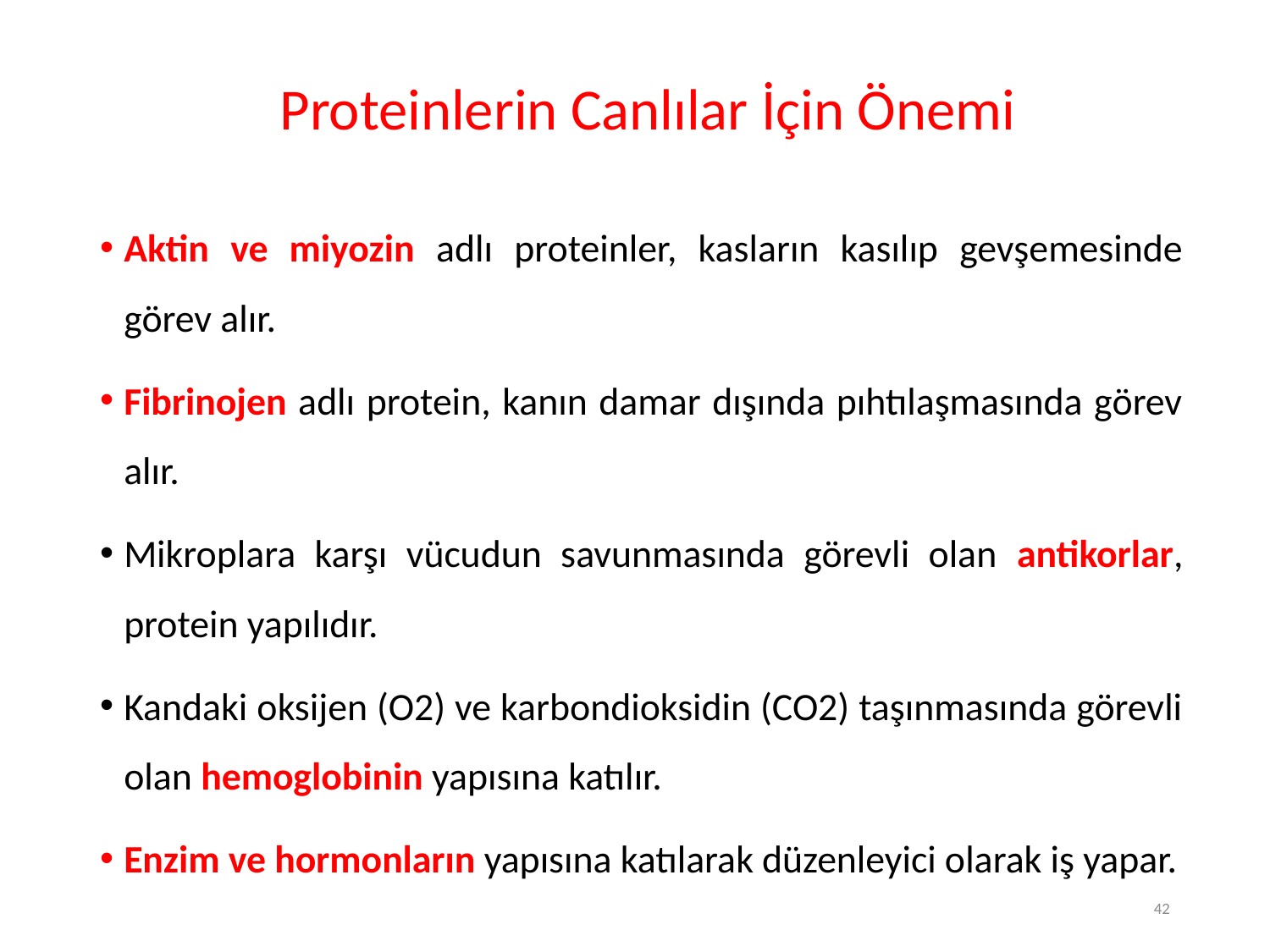

# Proteinlerin Canlılar İçin Önemi
Aktin ve miyozin adlı proteinler, kasların kasılıp gevşemesinde görev alır.
Fibrinojen adlı protein, kanın damar dışında pıhtılaşmasında görev alır.
Mikroplara karşı vücudun savunmasında görevli olan antikorlar, protein yapılıdır.
Kandaki oksijen (O2) ve karbondioksidin (CO2) taşınmasında görevli olan hemoglobinin yapısına katılır.
Enzim ve hormonların yapısına katılarak düzenleyici olarak iş yapar.
42